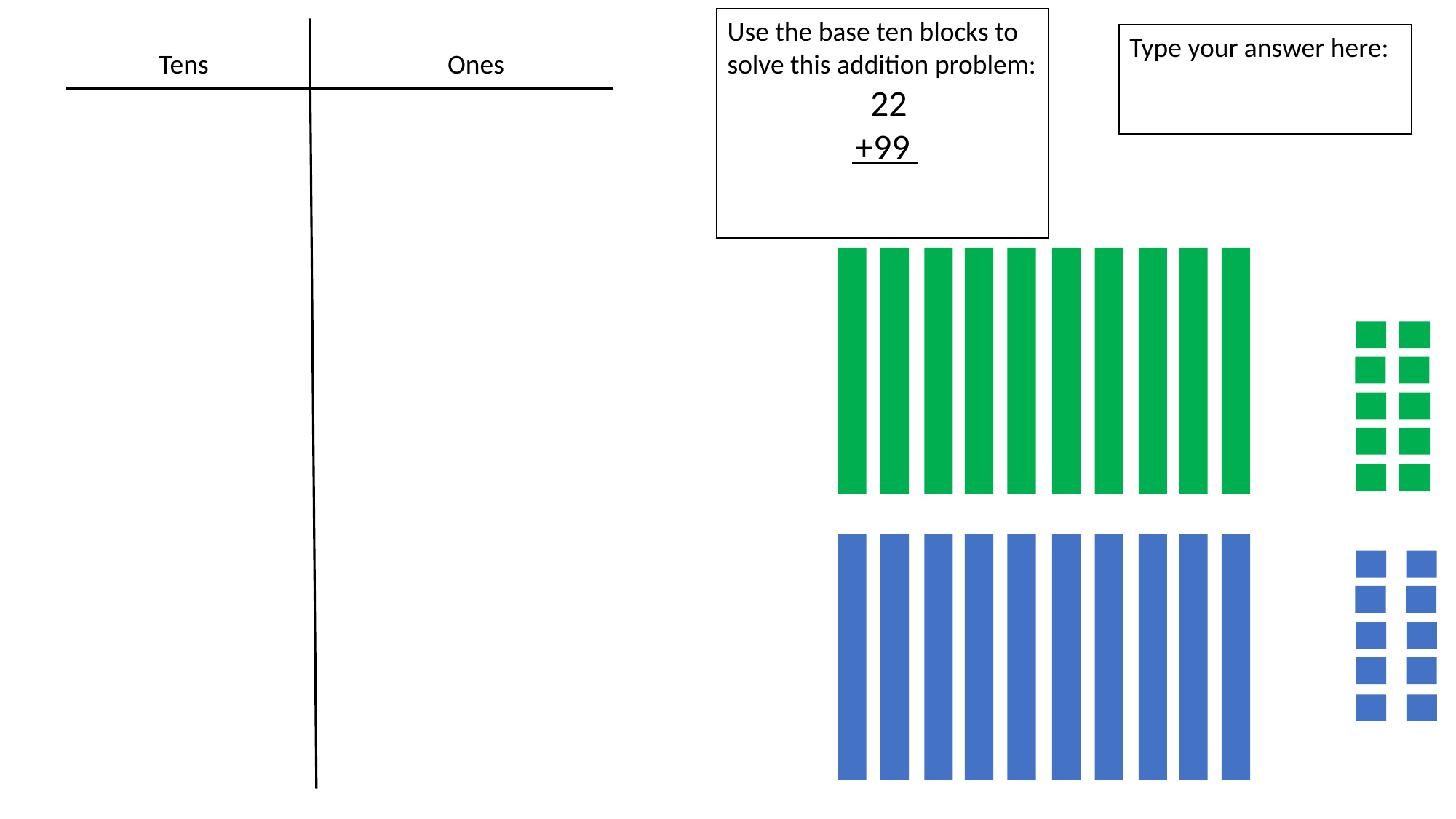

Use the base ten blocks to solve this addition problem:
  22
+99

Type your answer here:

Tens
Ones